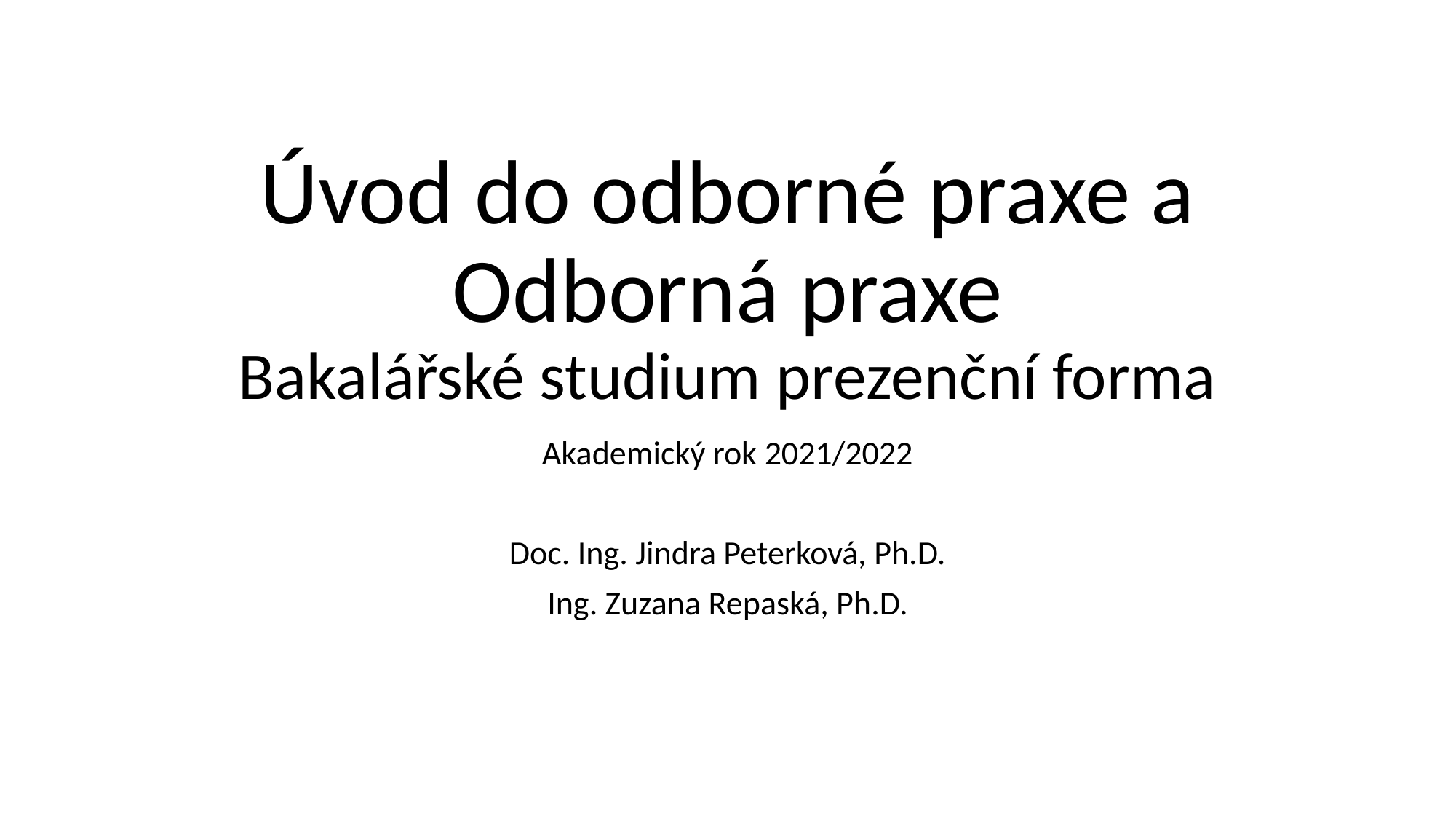

# Úvod do odborné praxe a Odborná praxe Bakalářské studium prezenční forma
Akademický rok 2021/2022

Doc. Ing. Jindra Peterková, Ph.D.
Ing. Zuzana Repaská, Ph.D.